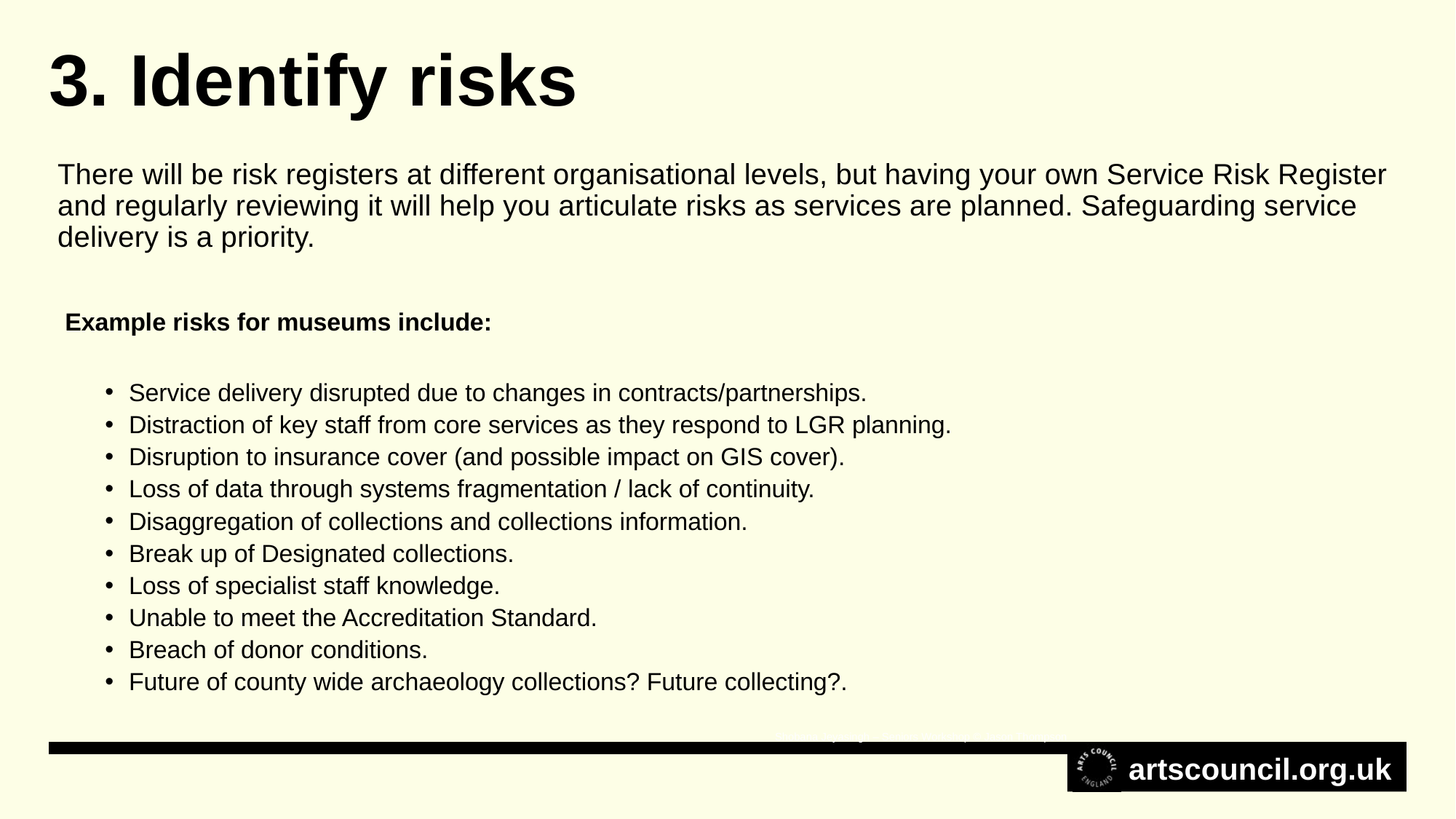

3. Identify risks
There will be risk registers at different organisational levels, but having your own Service Risk Register and regularly reviewing it will help you articulate risks as services are planned. Safeguarding service delivery is a priority.

 Example risks for museums include:

Service delivery disrupted due to changes in contracts/partnerships.
Distraction of key staff from core services as they respond to LGR planning.
Disruption to insurance cover (and possible impact on GIS cover).
Loss of data through systems fragmentation / lack of continuity.
Disaggregation of collections and collections information.
Break up of Designated collections.
Loss of specialist staff knowledge.
Unable to meet the Accreditation Standard.
Breach of donor conditions.
Future of county wide archaeology collections? Future collecting?.

Shobana Jeyasingh – Seniors Workshop © Jason Thompson